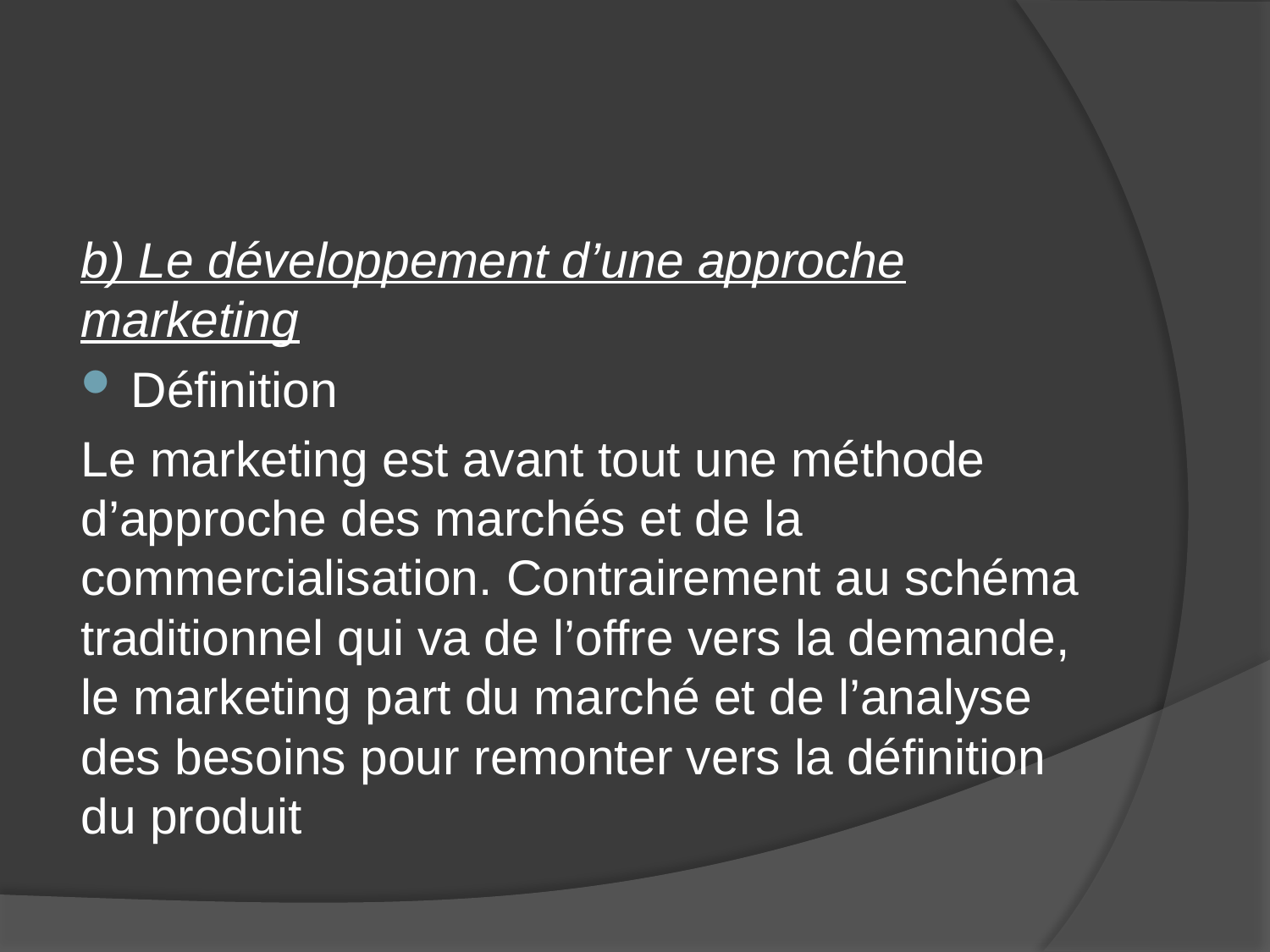

#
b) Le développement d’une approche marketing
Définition
Le marketing est avant tout une méthode d’approche des marchés et de la commercialisation. Contrairement au schéma traditionnel qui va de l’offre vers la demande, le marketing part du marché et de l’analyse des besoins pour remonter vers la définition du produit